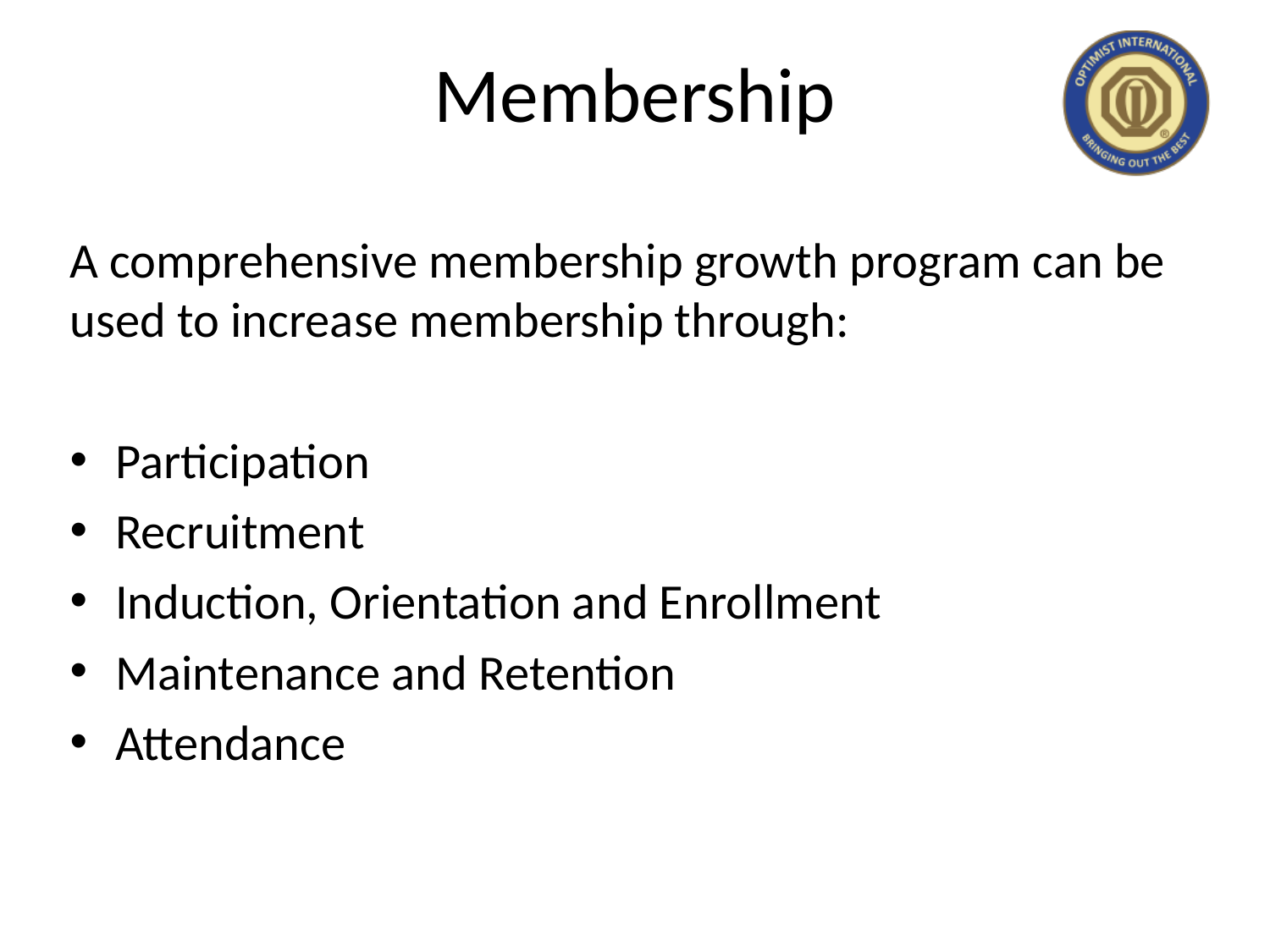

# Membership
A comprehensive membership growth program can be used to increase membership through:

Participation
Recruitment
Induction, Orientation and Enrollment
Maintenance and Retention
Attendance